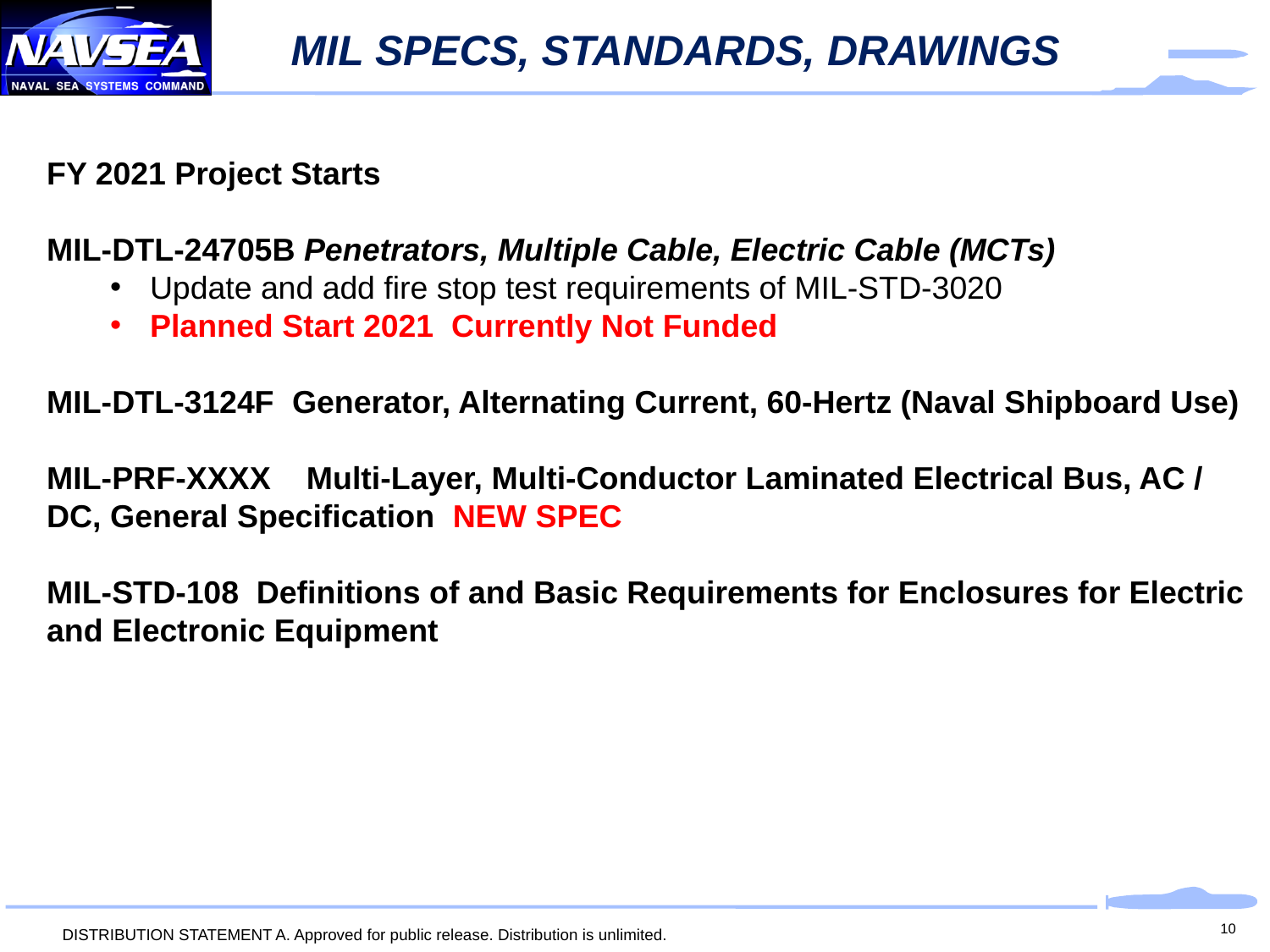

# MIL SPECS, STANDARDS, DRAWINGS

FY 2021 Project Starts

MIL-DTL-24705B Penetrators, Multiple Cable, Electric Cable (MCTs)
Update and add fire stop test requirements of MIL-STD-3020
Planned Start 2021  Currently Not Funded

MIL-DTL-3124F  Generator, Alternating Current, 60-Hertz (Naval Shipboard Use)

MIL-PRF-XXXX    Multi-Layer, Multi-Conductor Laminated Electrical Bus, AC / DC, General Specification  NEW SPEC

MIL-STD-108  Definitions of and Basic Requirements for Enclosures for Electric and Electronic Equipment

10
DISTRIBUTION STATEMENT A. Approved for public release. Distribution is unlimited.